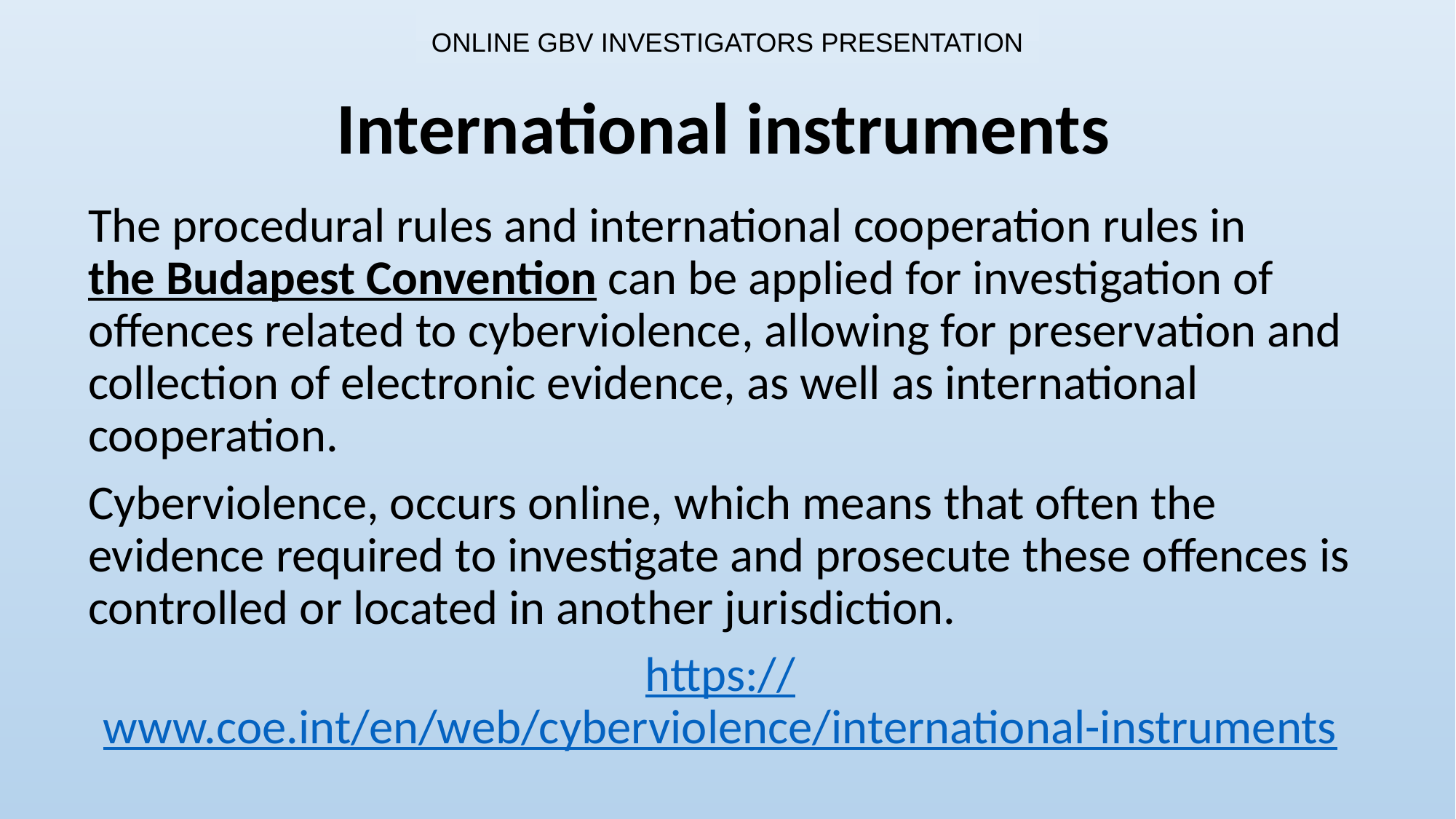

# ONLINE GBV INVESTIGATORS PRESENTATION
International instruments
The procedural rules and international cooperation rules in the Budapest Convention can be applied for investigation of offences related to cyberviolence, allowing for preservation and collection of electronic evidence, as well as international cooperation.
Cyberviolence, occurs online, which means that often the evidence required to investigate and prosecute these offences is controlled or located in another jurisdiction.
https://www.coe.int/en/web/cyberviolence/international-instruments